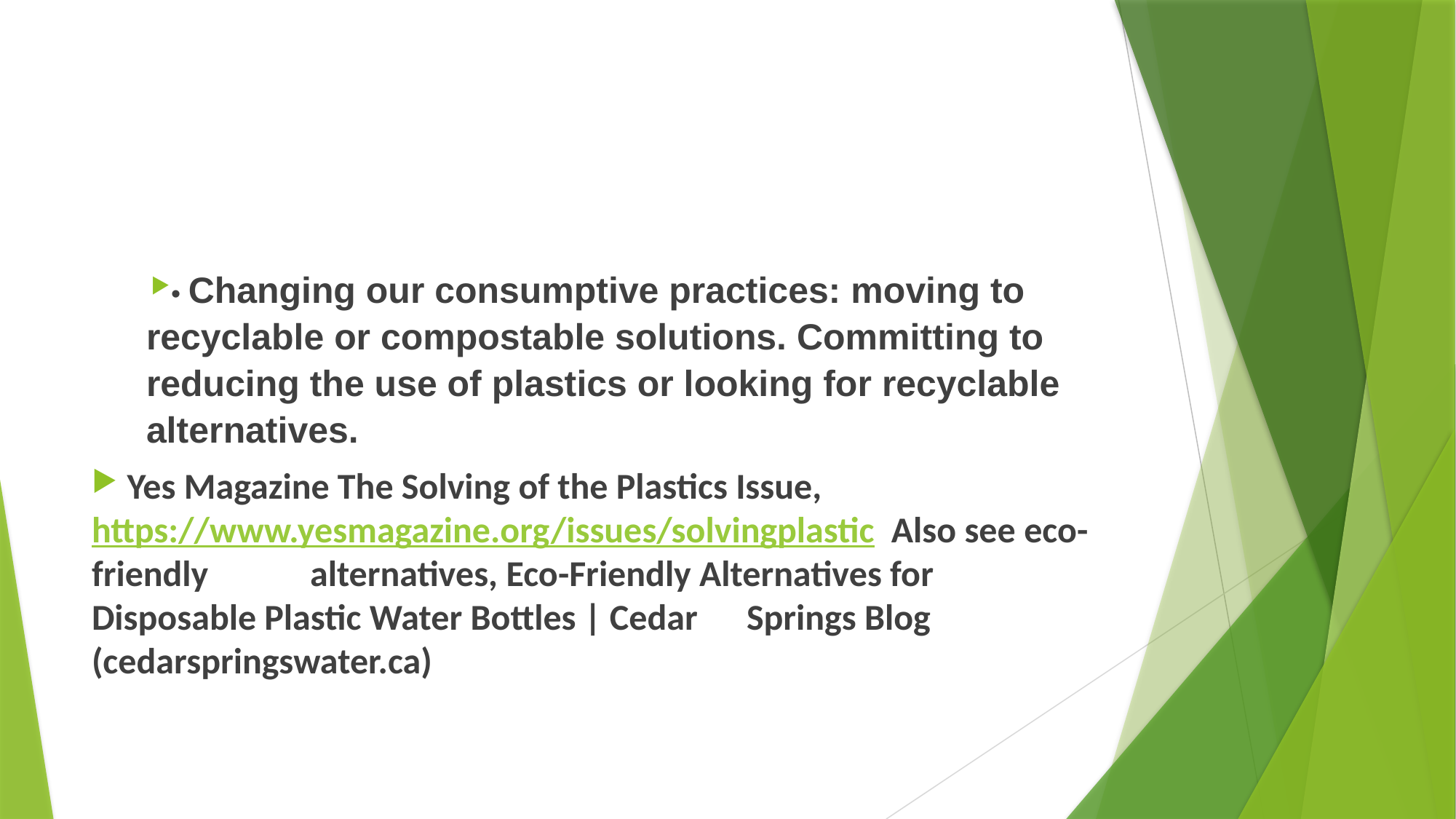

#
• Changing our consumptive practices: moving to recyclable or compostable solutions. Committing to reducing the use of plastics or looking for recyclable alternatives.
 Yes Magazine The Solving of the Plastics Issue, 	https://www.yesmagazine.org/issues/solvingplastic  Also see eco-friendly 	alternatives, Eco-Friendly Alternatives for Disposable Plastic Water Bottles | Cedar 	Springs Blog (cedarspringswater.ca)